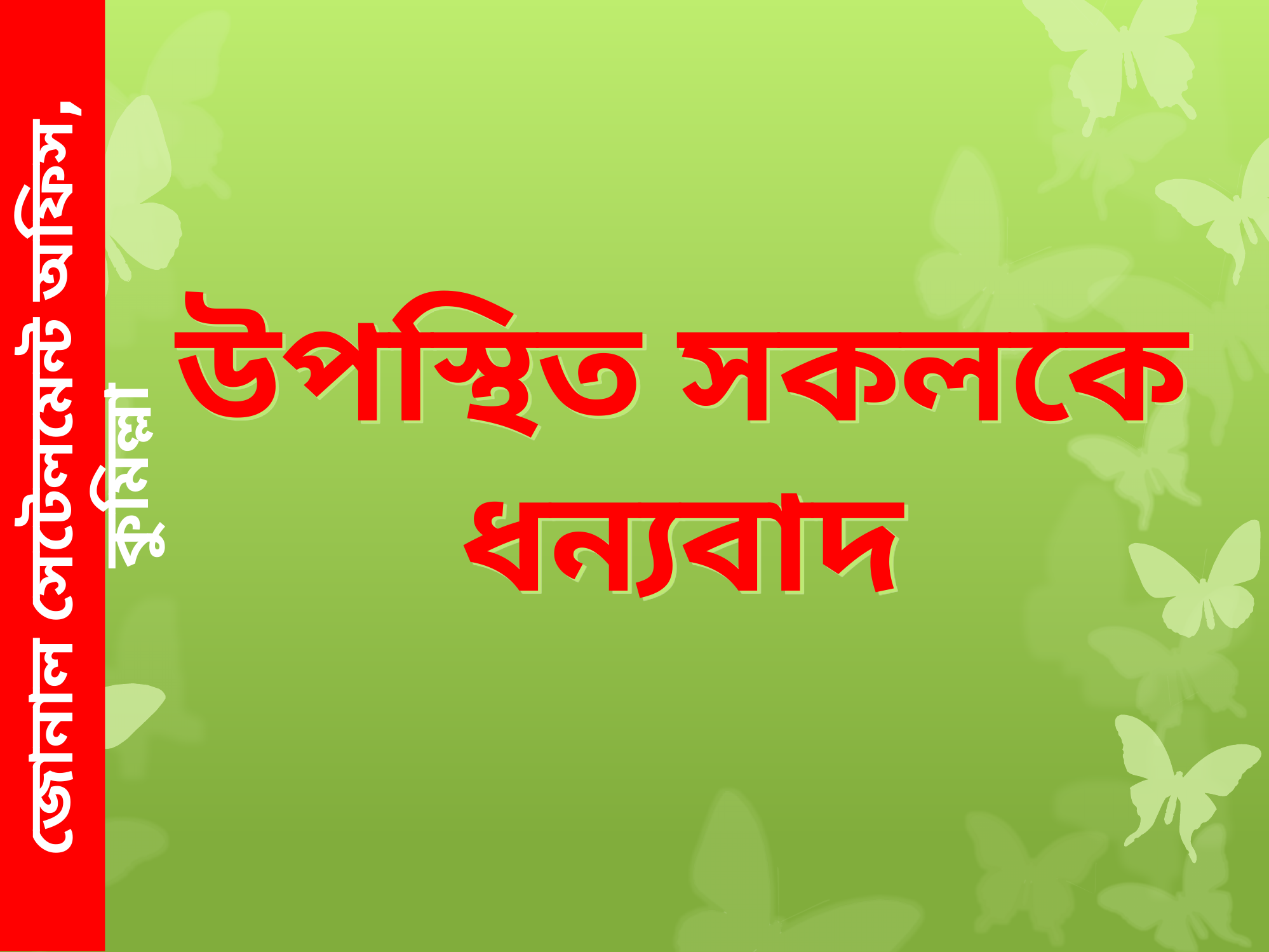

জোনাল সেটেলমেন্ট অফিস, কুমিল্লা

উপস্থিত সকলকে
ধন্যবাদ